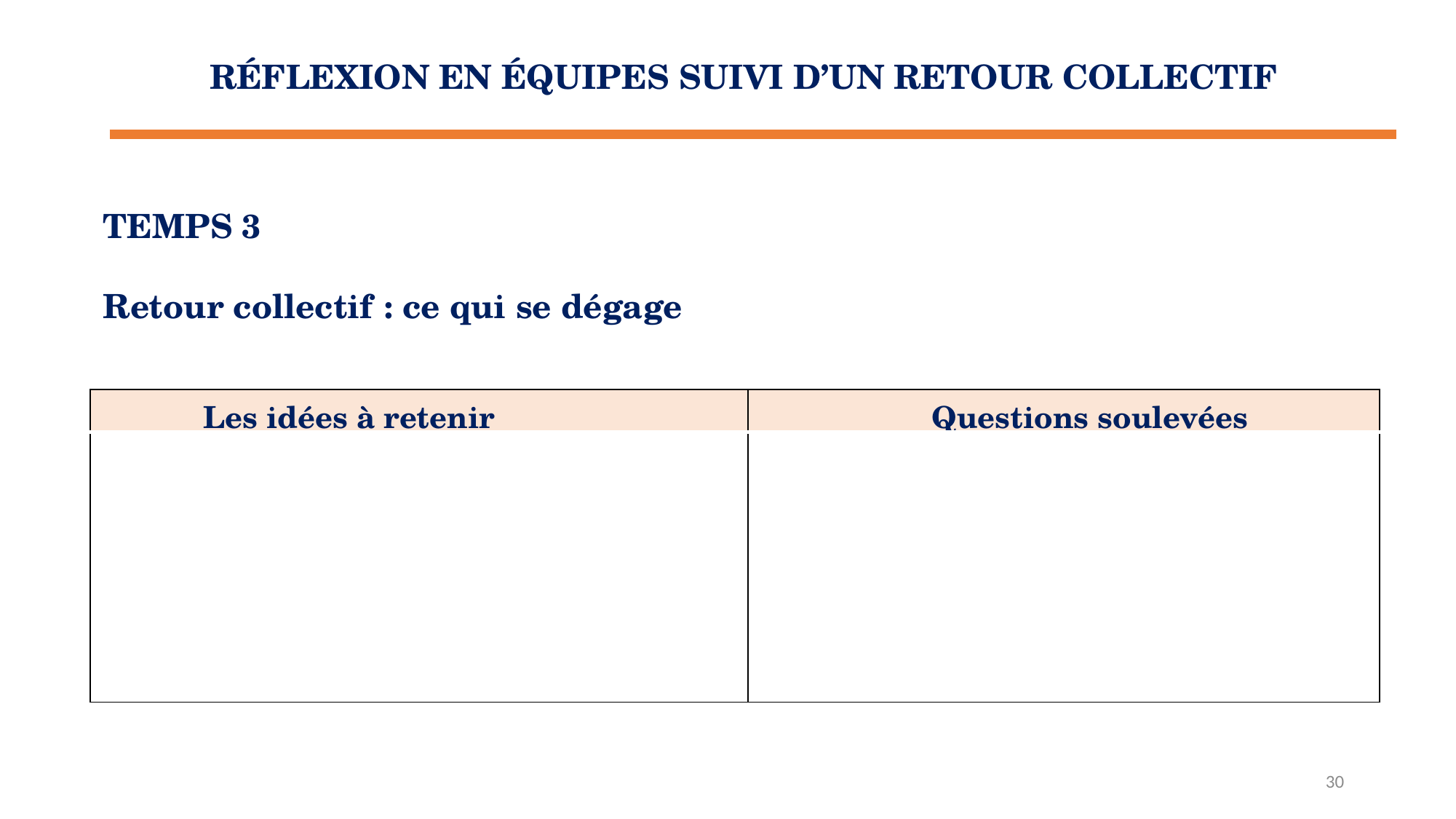

RÉFLEXION EN ÉQUIPES SUIVI D’UN RETOUR COLLECTIF
TEMPS 3

Retour collectif : ce qui se dégage

| Les idées à retenir | Questions soulevées |
| --- | --- |
|  |  |
30